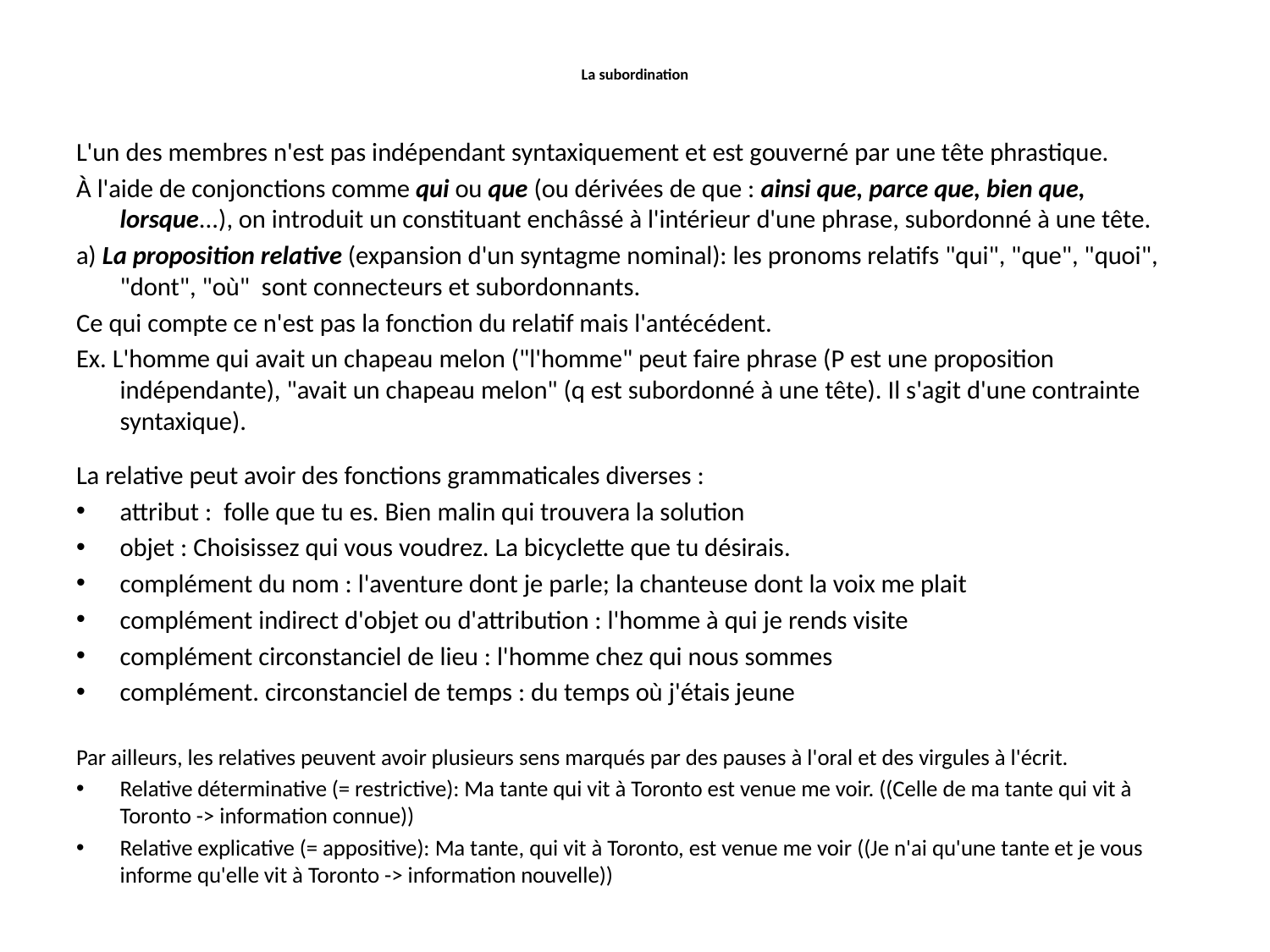

# La subordination
L'un des membres n'est pas indépendant syntaxiquement et est gouverné par une tête phrastique.
À l'aide de conjonctions comme qui ou que (ou dérivées de que : ainsi que, parce que, bien que, lorsque...), on introduit un constituant enchâssé à l'intérieur d'une phrase, subordonné à une tête.
a) La proposition relative (expansion d'un syntagme nominal): les pronoms relatifs "qui", "que", "quoi", "dont", "où"  sont connecteurs et subordonnants.
Ce qui compte ce n'est pas la fonction du relatif mais l'antécédent.
Ex. L'homme qui avait un chapeau melon ("l'homme" peut faire phrase (P est une proposition indépendante), "avait un chapeau melon" (q est subordonné à une tête). Il s'agit d'une contrainte syntaxique).

La relative peut avoir des fonctions grammaticales diverses :
attribut :  folle que tu es. Bien malin qui trouvera la solution
objet : Choisissez qui vous voudrez. La bicyclette que tu désirais.
complément du nom : l'aventure dont je parle; la chanteuse dont la voix me plait
complément indirect d'objet ou d'attribution : l'homme à qui je rends visite
complément circonstanciel de lieu : l'homme chez qui nous sommes
complément. circonstanciel de temps : du temps où j'étais jeune

Par ailleurs, les relatives peuvent avoir plusieurs sens marqués par des pauses à l'oral et des virgules à l'écrit.
Relative déterminative (= restrictive): Ma tante qui vit à Toronto est venue me voir. ((Celle de ma tante qui vit à Toronto -> information connue))
Relative explicative (= appositive): Ma tante, qui vit à Toronto, est venue me voir ((Je n'ai qu'une tante et je vous informe qu'elle vit à Toronto -> information nouvelle))